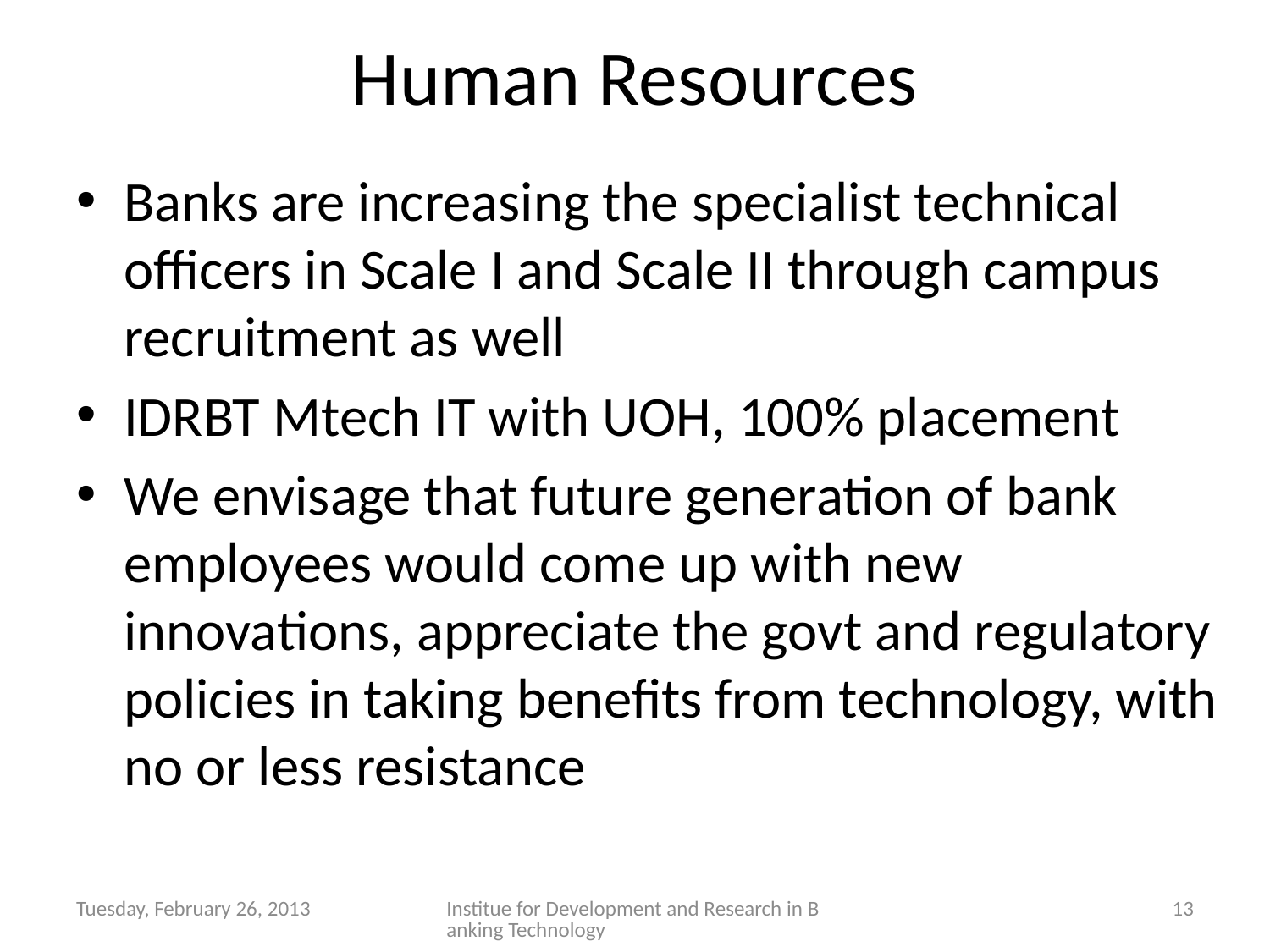

# Human Resources
Banks are increasing the specialist technical officers in Scale I and Scale II through campus recruitment as well
IDRBT Mtech IT with UOH, 100% placement
We envisage that future generation of bank employees would come up with new innovations, appreciate the govt and regulatory policies in taking benefits from technology, with no or less resistance
Tuesday, February 26, 2013
Institue for Development and Research in Banking Technology
13